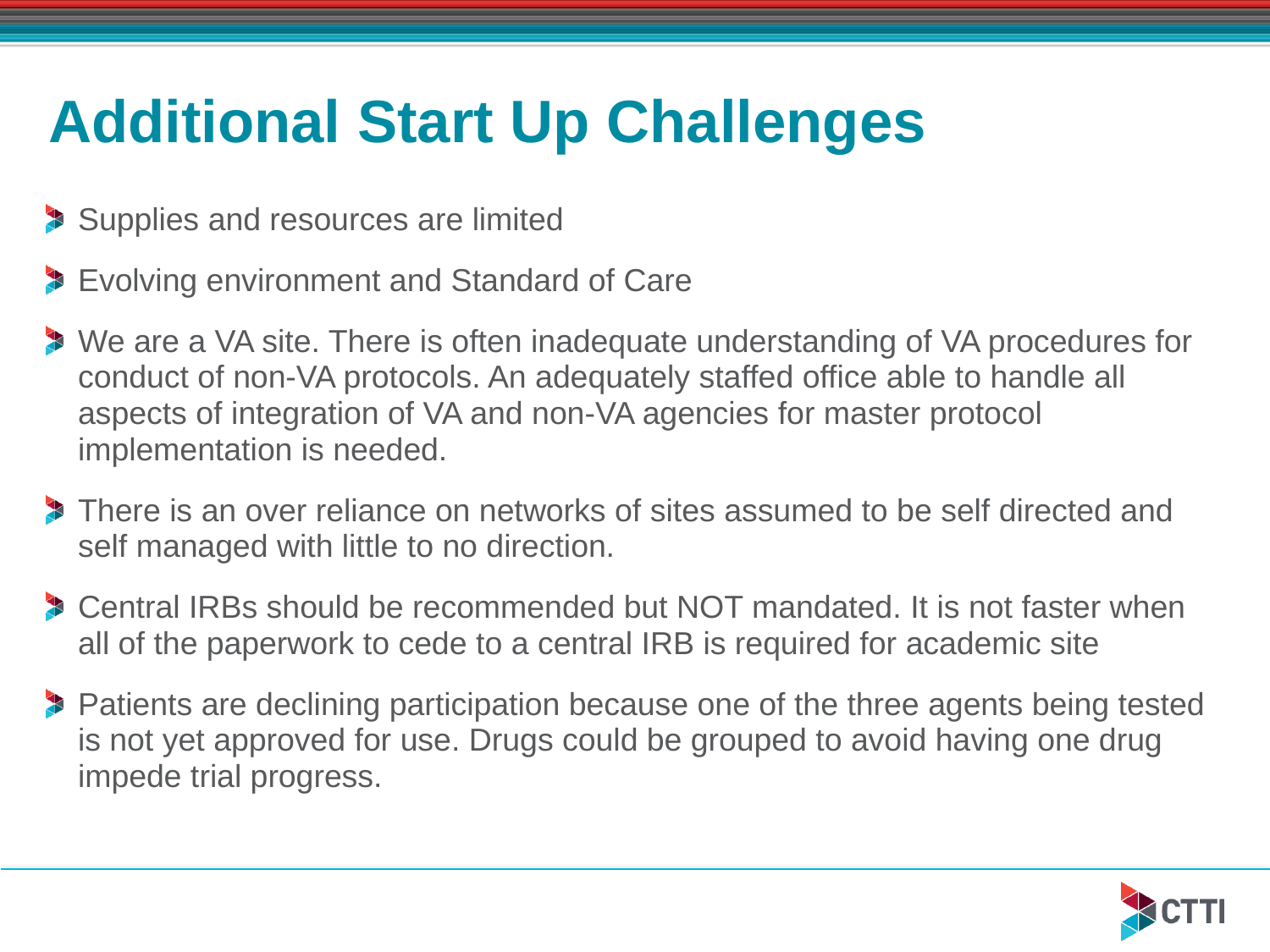

# Additional Start Up Challenges
Supplies and resources are limited
Evolving environment and Standard of Care
We are a VA site. There is often inadequate understanding of VA procedures for conduct of non-VA protocols. An adequately staffed office able to handle all aspects of integration of VA and non-VA agencies for master protocol implementation is needed.
There is an over reliance on networks of sites assumed to be self directed and self managed with little to no direction.
Central IRBs should be recommended but NOT mandated. It is not faster when all of the paperwork to cede to a central IRB is required for academic site
Patients are declining participation because one of the three agents being tested is not yet approved for use. Drugs could be grouped to avoid having one drug impede trial progress.